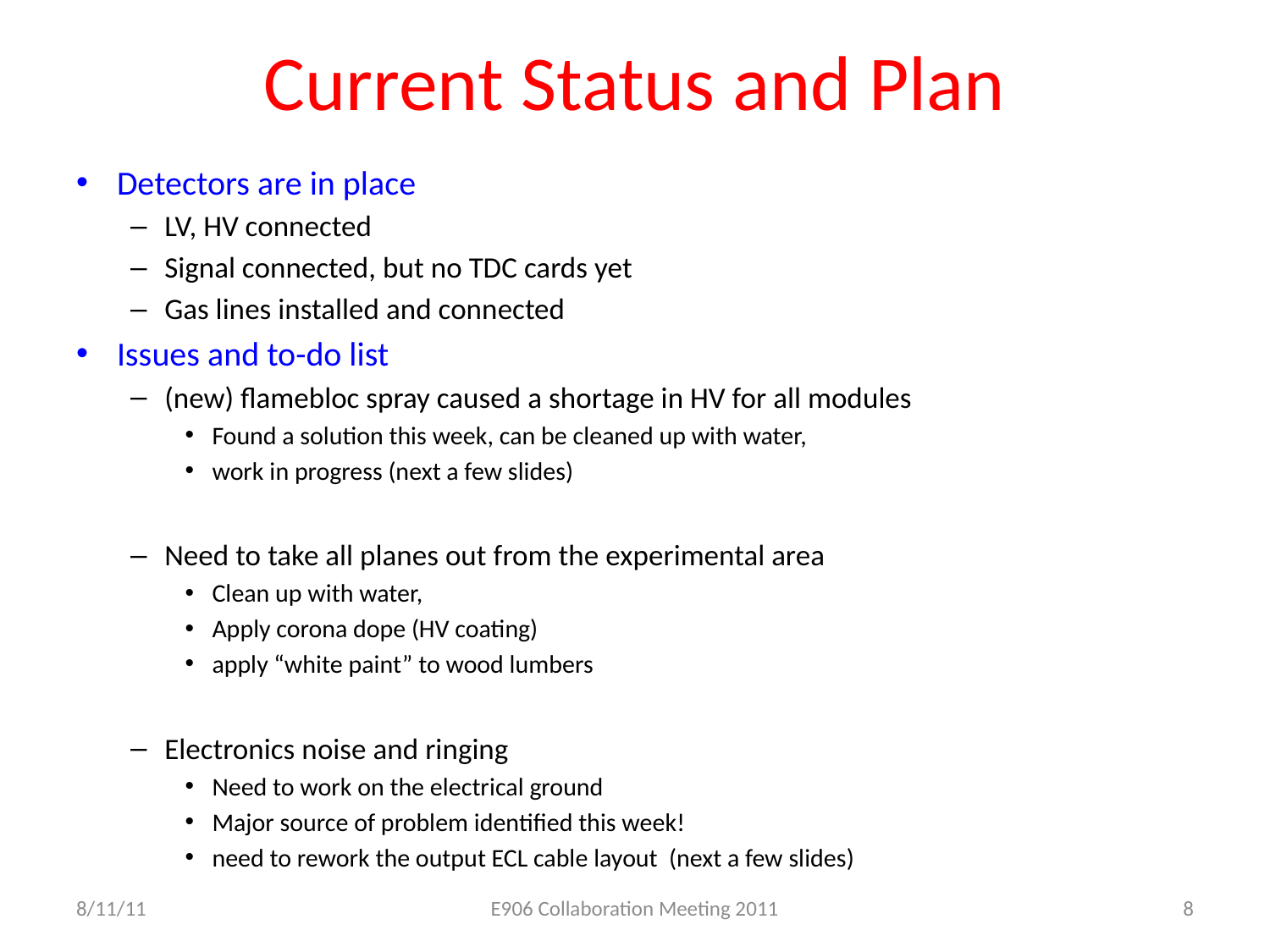

# Current Status and Plan
Detectors are in place
LV, HV connected
Signal connected, but no TDC cards yet
Gas lines installed and connected
Issues and to-do list
(new) flamebloc spray caused a shortage in HV for all modules
Found a solution this week, can be cleaned up with water,
work in progress (next a few slides)

Need to take all planes out from the experimental area
Clean up with water,
Apply corona dope (HV coating)
apply “white paint” to wood lumbers

Electronics noise and ringing
Need to work on the electrical ground
Major source of problem identified this week!
need to rework the output ECL cable layout  (next a few slides)

8/11/11
E906 Collaboration Meeting 2011
8